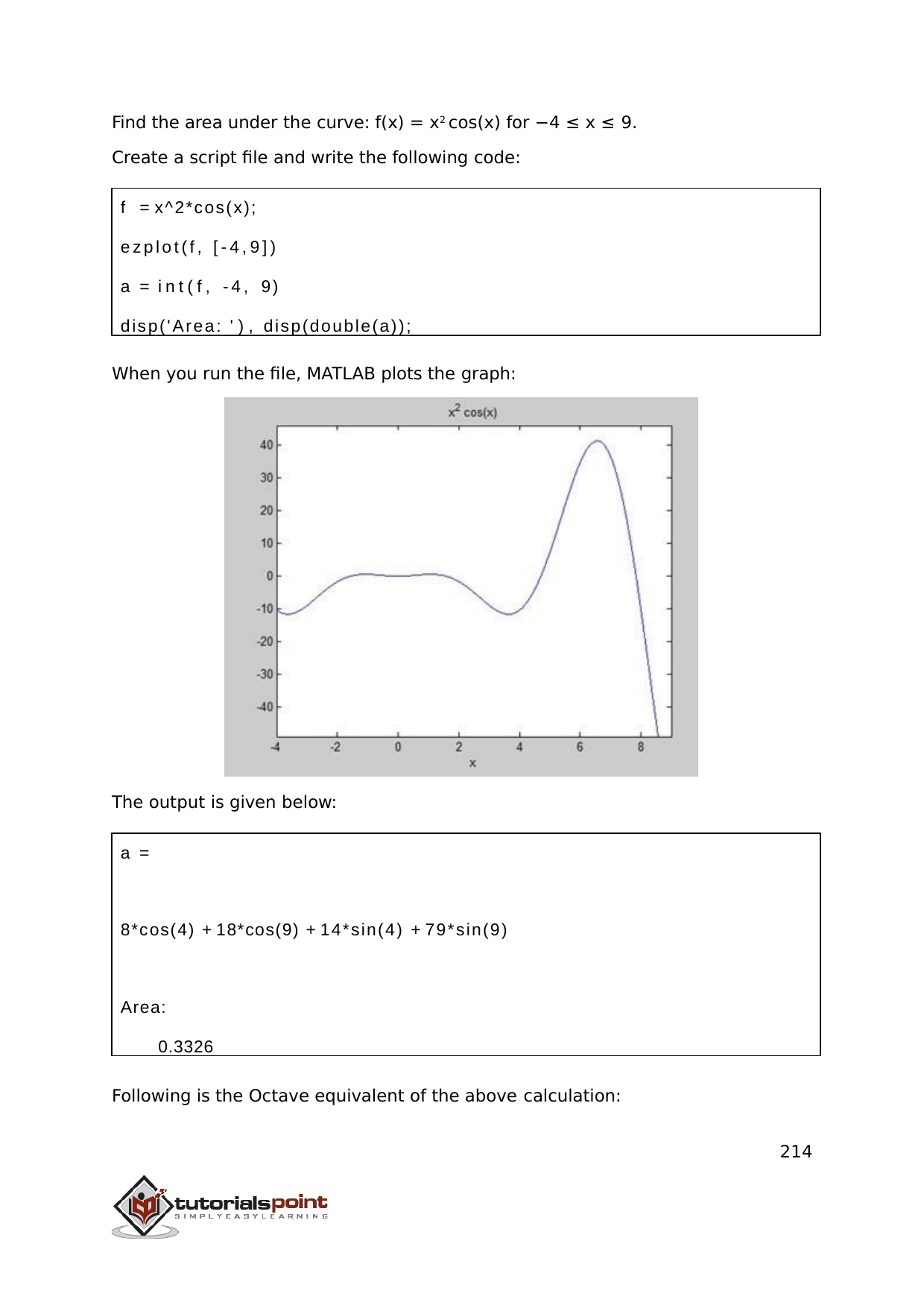

Find the area under the curve: f(x) = x2 cos(x) for −4 ≤ x ≤ 9.
Create a script file and write the following code:
f = x^2*cos(x);

ezplot(f, [-4,9])

a  =  int(f, -4, 9)

disp('Area: '), disp(double(a));
When you run the file, MATLAB plots the graph:

The output is given below:
a =
8*cos(4) + 18*cos(9) + 14*sin(4) + 79*sin(9)  Area:

0.3326
Following is the Octave equivalent of the above calculation:
214